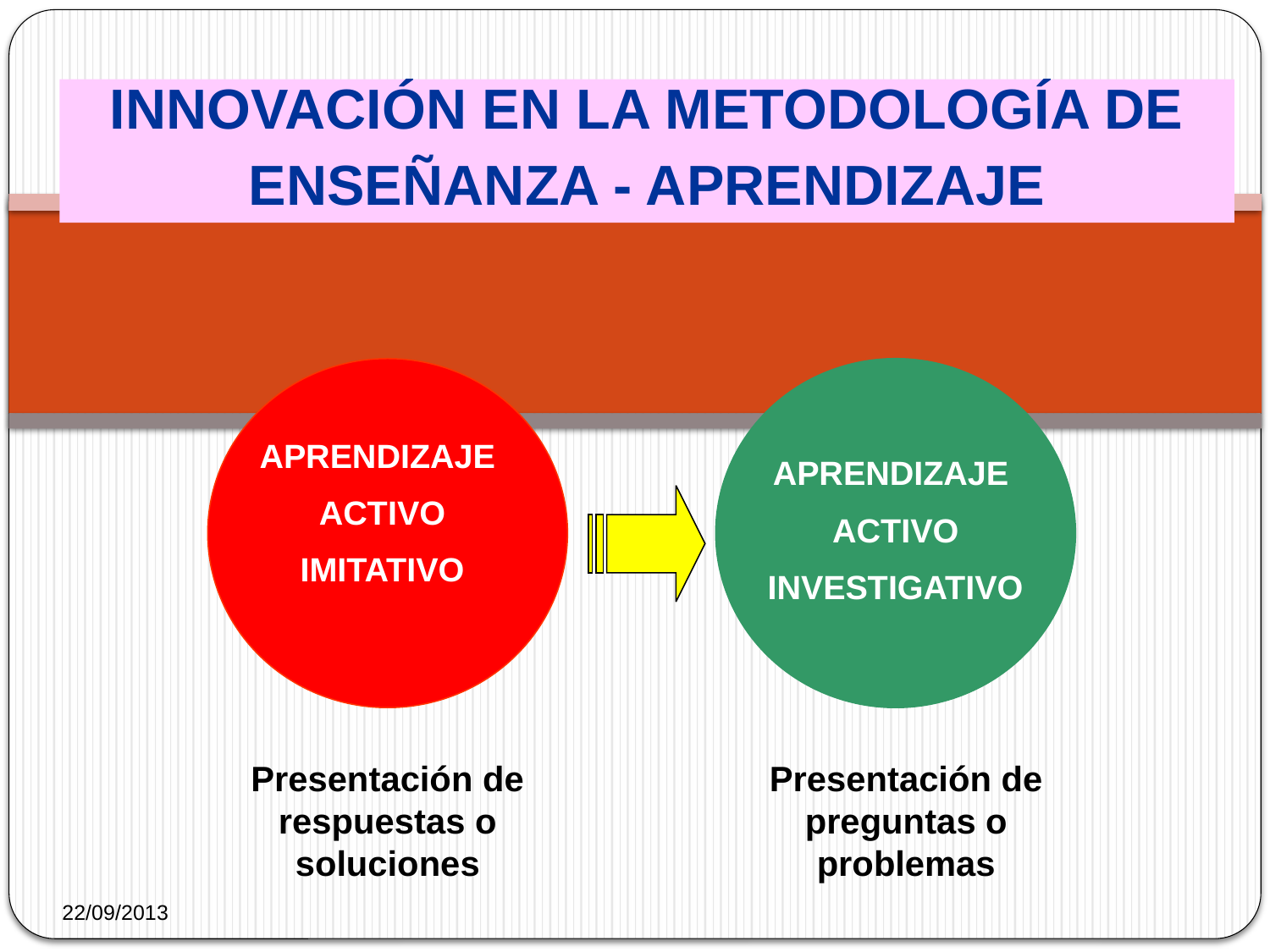

INNOVACIÓN EN LA METODOLOGÍA DE
ENSEÑANZA - APRENDIZAJE

APRENDIZAJE
ACTIVO
IMITATIVO
APRENDIZAJE
ACTIVO
INVESTIGATIVO

Presentación de respuestas o soluciones
Presentación de preguntas o problemas